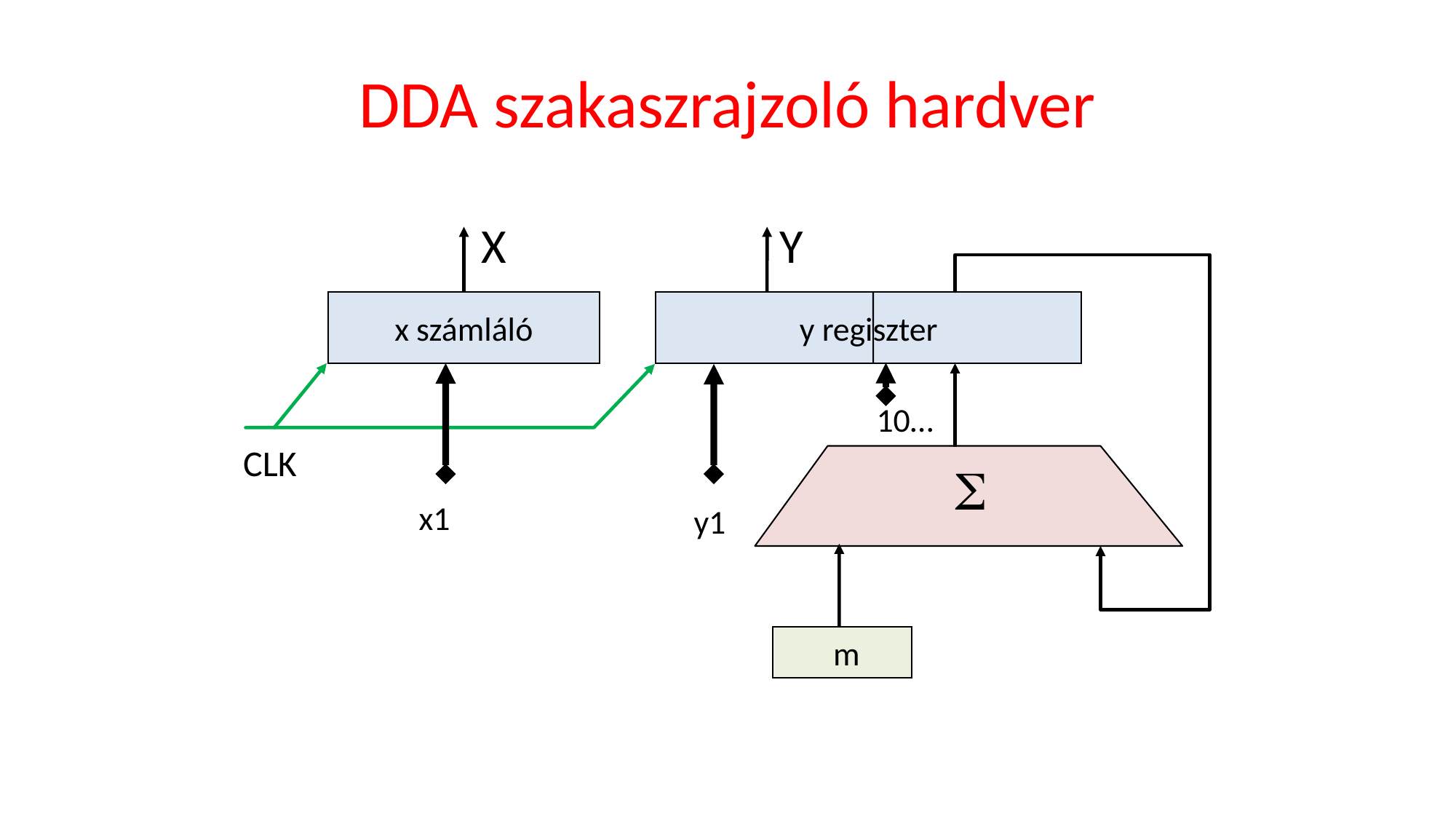

# DDA szakaszrajzoló hardver
X
Y

x számláló
y regiszter

10…
CLK

Σ
x1
y1

m